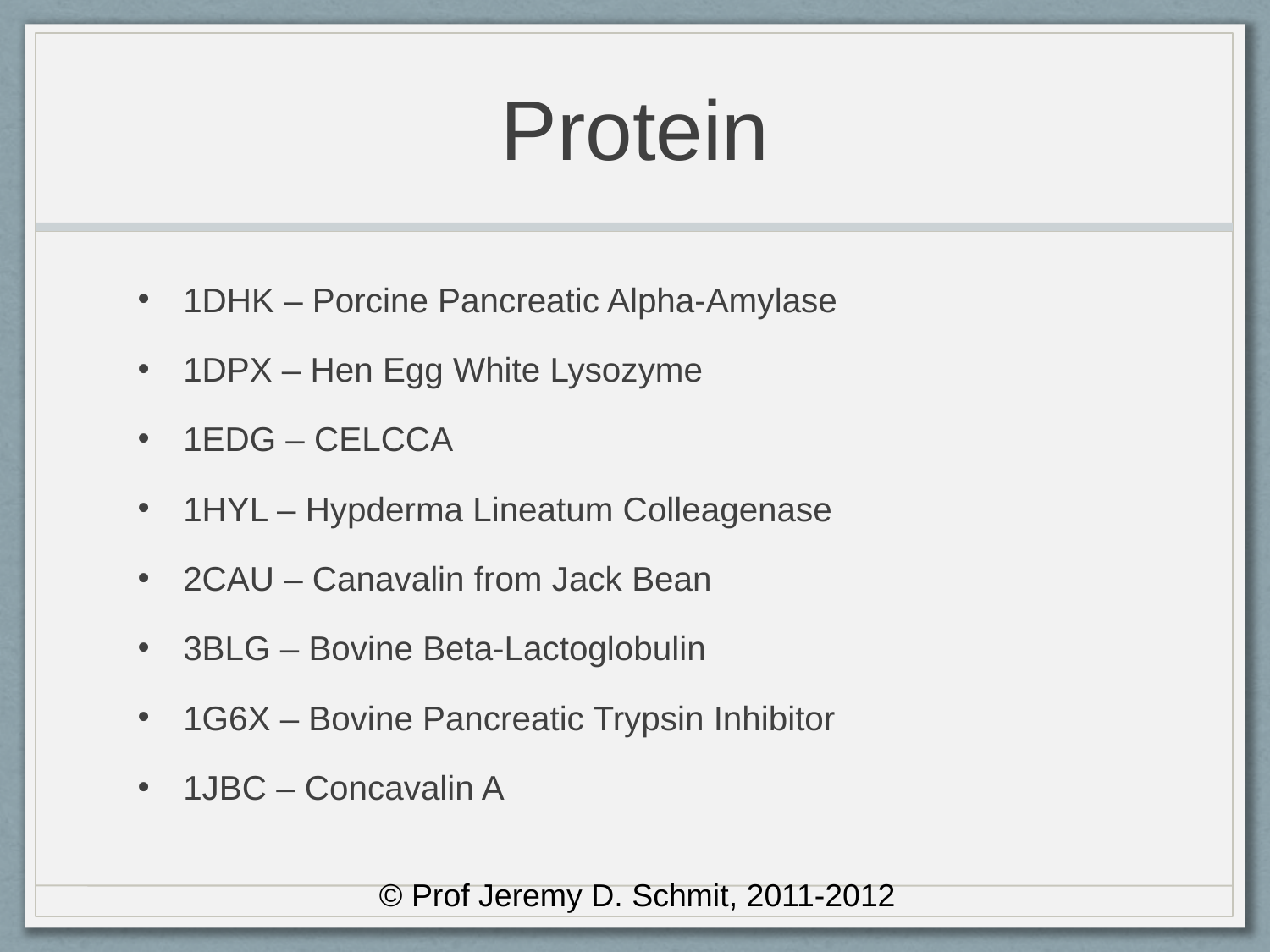

# Protein
1DHK – Porcine Pancreatic Alpha-Amylase
1DPX – Hen Egg White Lysozyme
1EDG – CELCCA
1HYL – Hypderma Lineatum Colleagenase
2CAU – Canavalin from Jack Bean
3BLG – Bovine Beta-Lactoglobulin
1G6X – Bovine Pancreatic Trypsin Inhibitor
1JBC – Concavalin A

© Prof Jeremy D. Schmit, 2011-2012